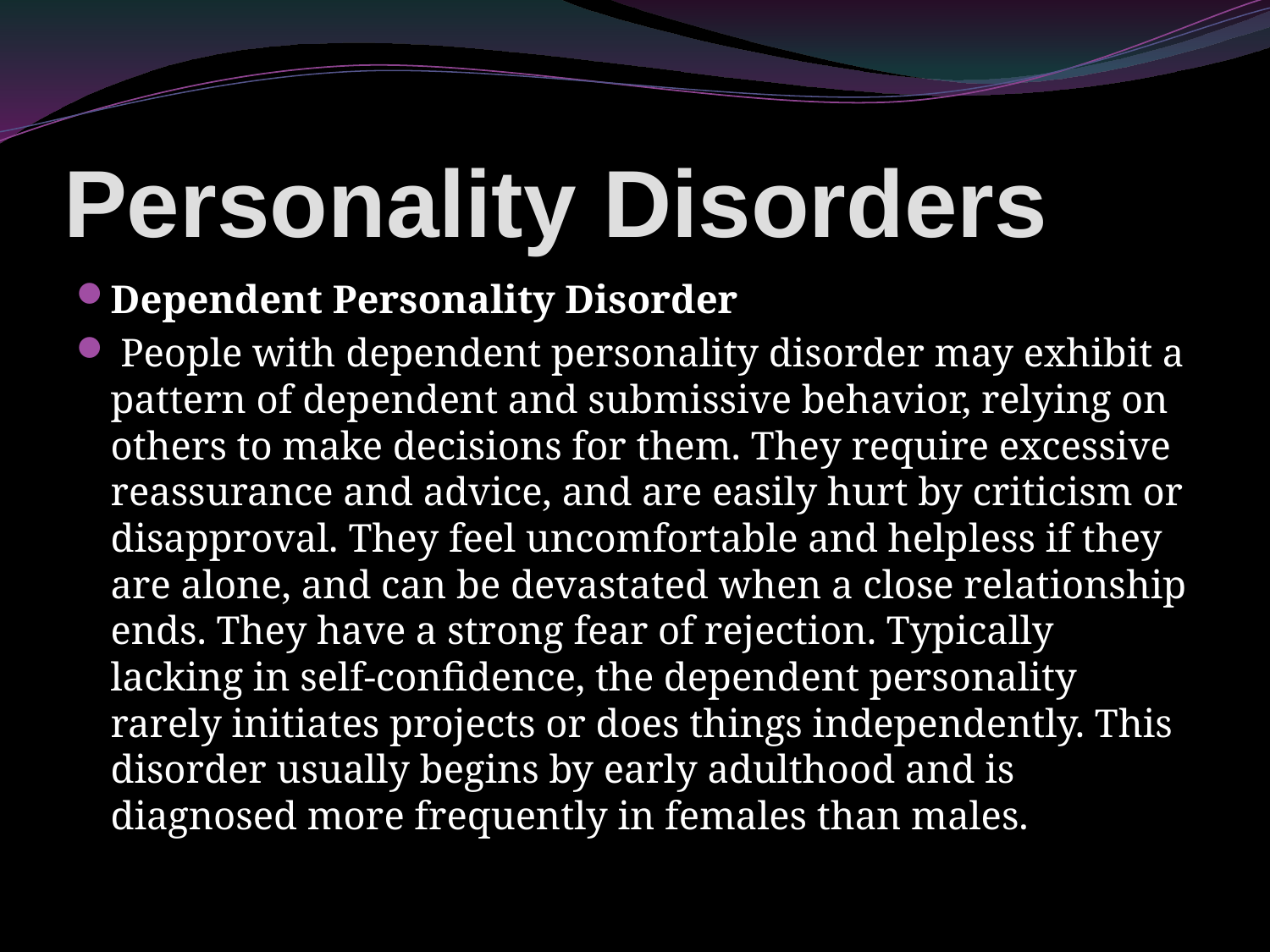

# Personality Disorders
Dependent Personality Disorder
 People with dependent personality disorder may exhibit a pattern of dependent and submissive behavior, relying on others to make decisions for them. They require excessive reassurance and advice, and are easily hurt by criticism or disapproval. They feel uncomfortable and helpless if they are alone, and can be devastated when a close relationship ends. They have a strong fear of rejection. Typically lacking in self-confidence, the dependent personality rarely initiates projects or does things independently. This disorder usually begins by early adulthood and is diagnosed more frequently in females than males.